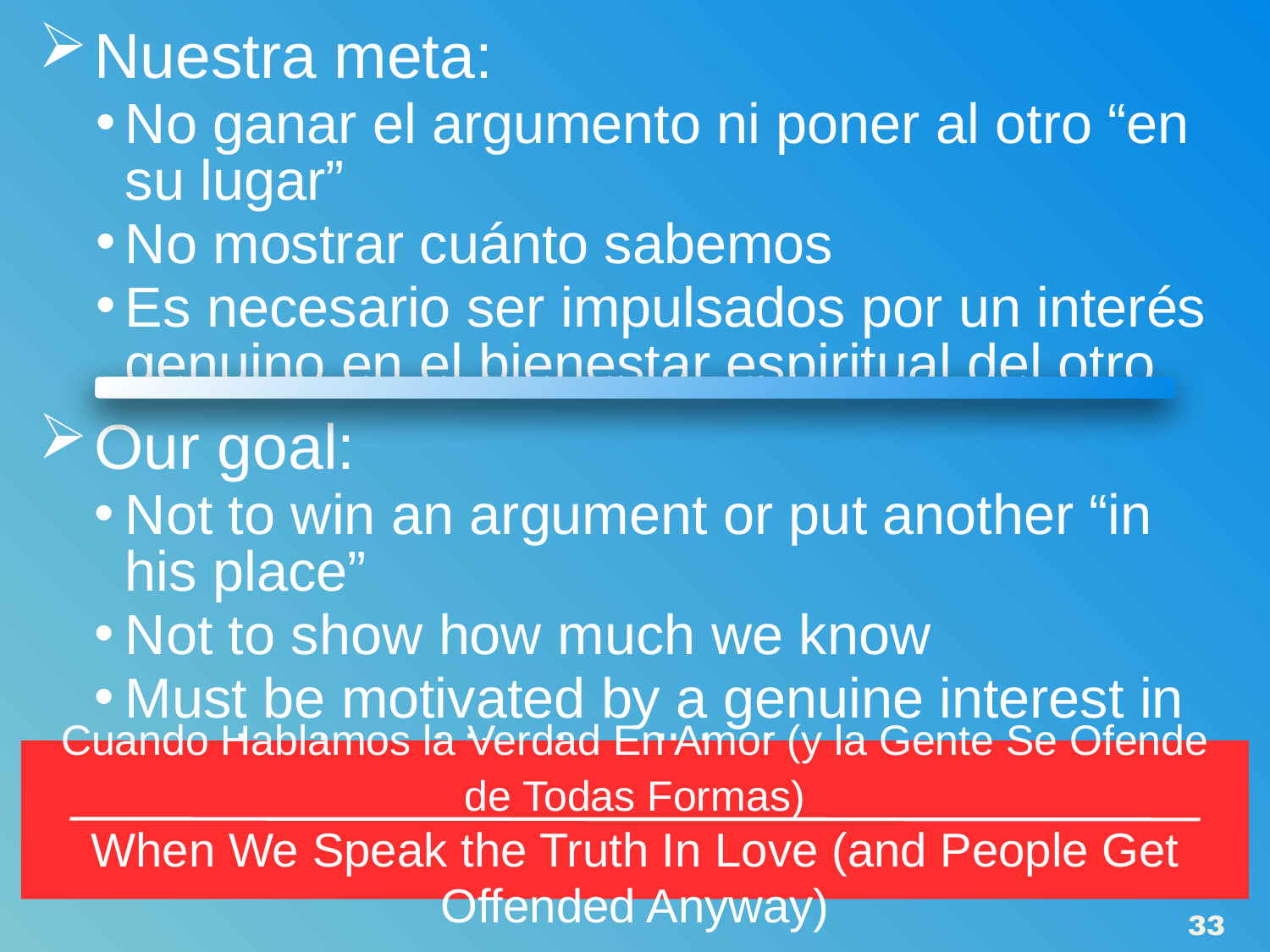

Nuestra meta:
No ganar el argumento ni poner al otro “en su lugar”
No mostrar cuánto sabemos
Es necesario ser impulsados por un interés genuino en el bienestar espiritual del otro

Our goal:
Not to win an argument or put another “in his place”
Not to show how much we know
Must be motivated by a genuine interest in another’s spiritual well-being
Cuando Hablamos la Verdad En Amor (y la Gente Se Ofende de Todas Formas)
When We Speak the Truth In Love (and People Get Offended Anyway)
33